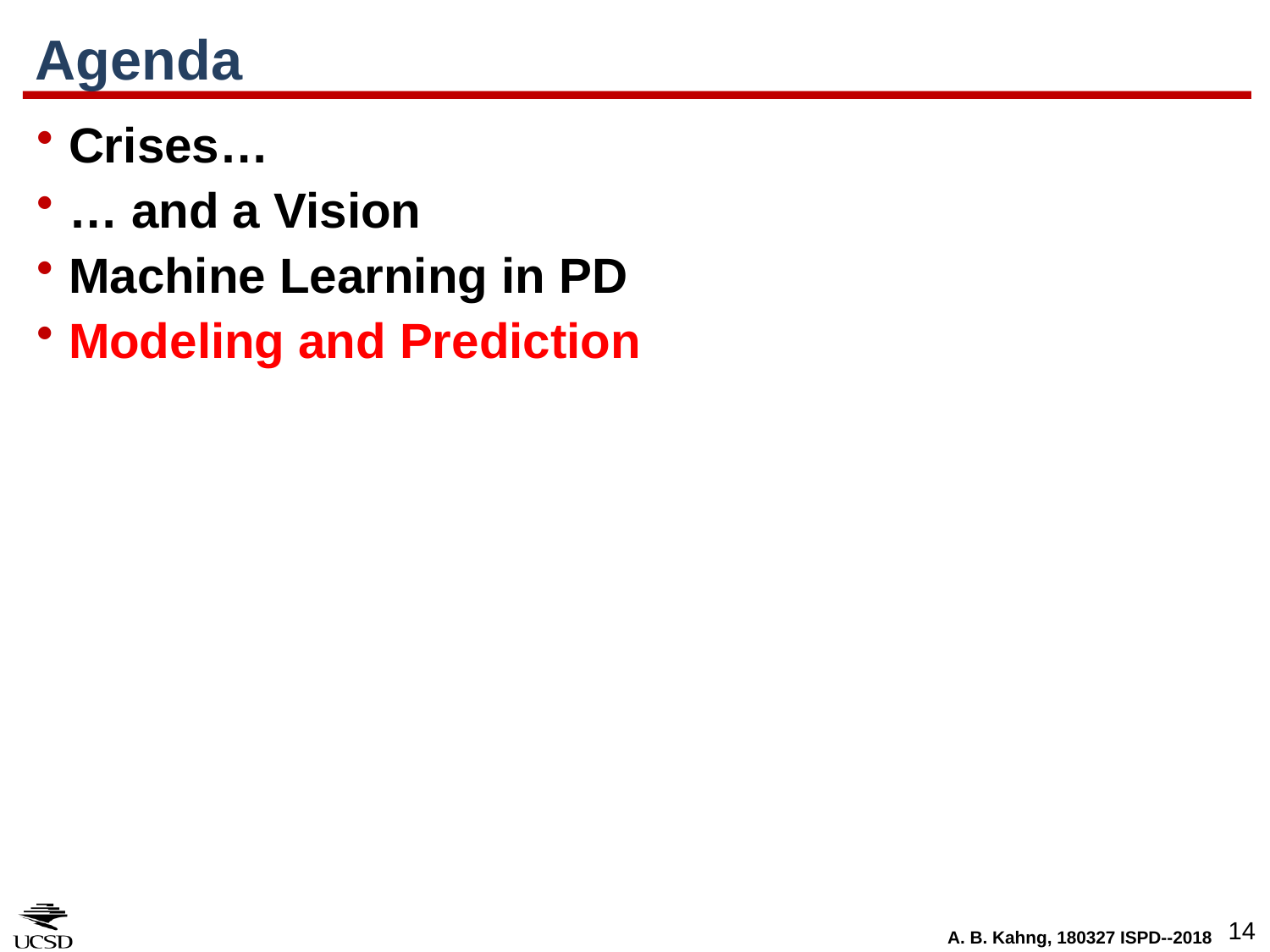

# Agenda
Crises…
… and a Vision
Machine Learning in PD
Modeling and Prediction